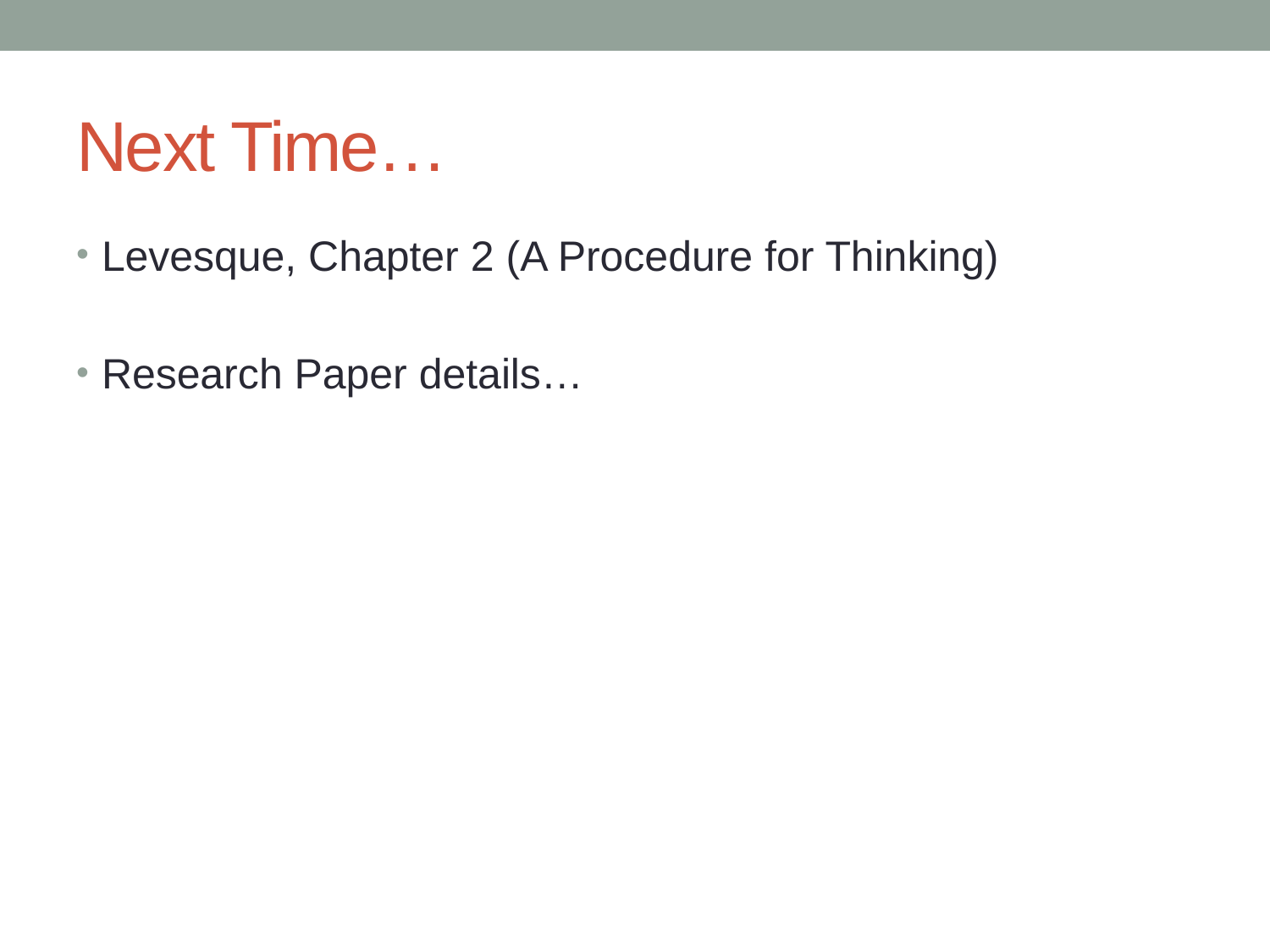

# Next Time…
Levesque, Chapter 2 (A Procedure for Thinking)

Research Paper details…